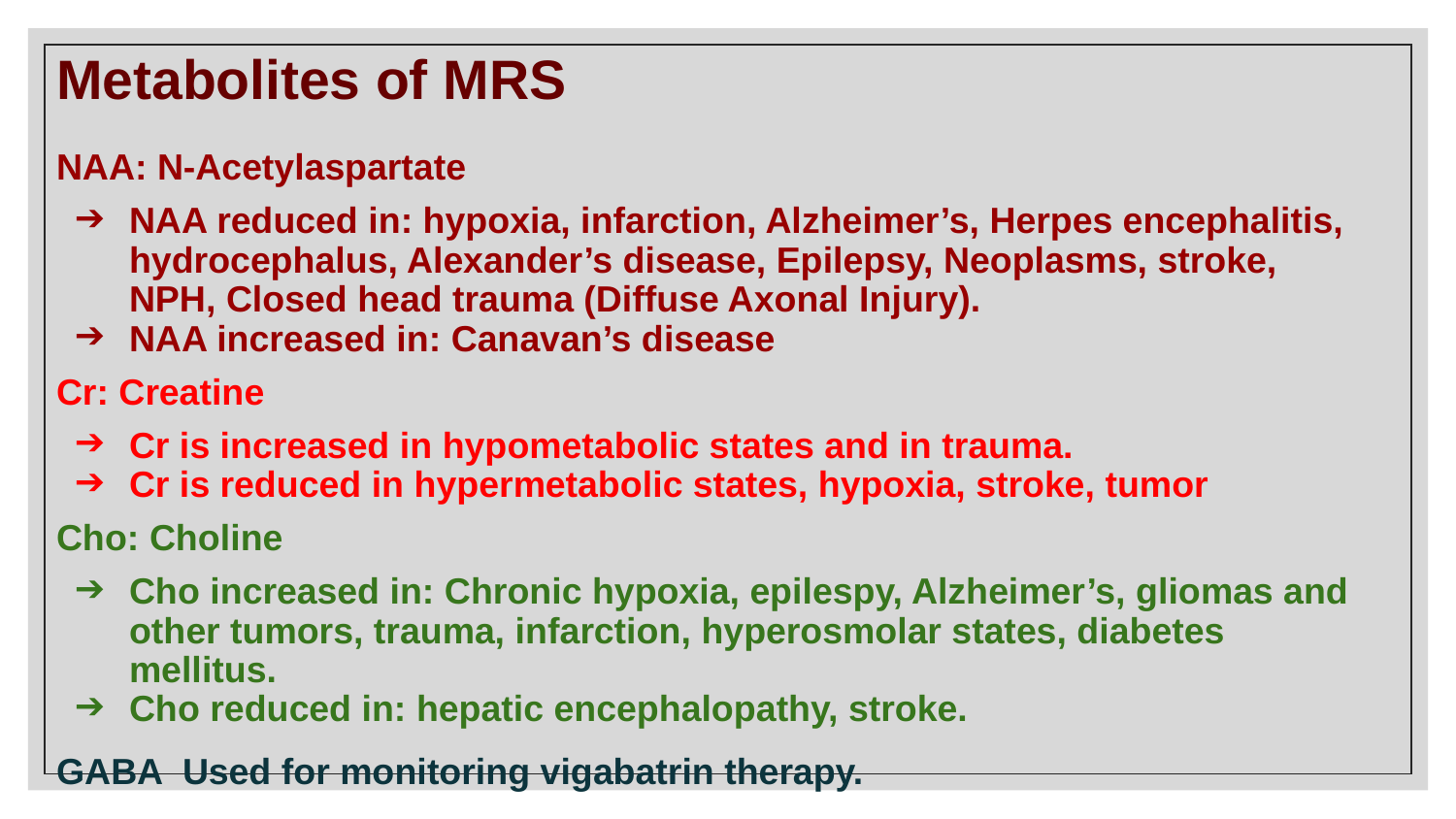

# Metabolites of MRS
NAA: N-Acetylaspartate
NAA reduced in: hypoxia, infarction, Alzheimer’s, Herpes encephalitis, hydrocephalus, Alexander’s disease, Epilepsy, Neoplasms, stroke, NPH, Closed head trauma (Diffuse Axonal Injury).
NAA increased in: Canavan’s disease
Cr: Creatine
Cr is increased in hypometabolic states and in trauma.
Cr is reduced in hypermetabolic states, hypoxia, stroke, tumor
Cho: Choline
Cho increased in: Chronic hypoxia, epilespy, Alzheimer’s, gliomas and other tumors, trauma, infarction, hyperosmolar states, diabetes mellitus.
Cho reduced in: hepatic encephalopathy, stroke.
GABA  Used for monitoring vigabatrin therapy.